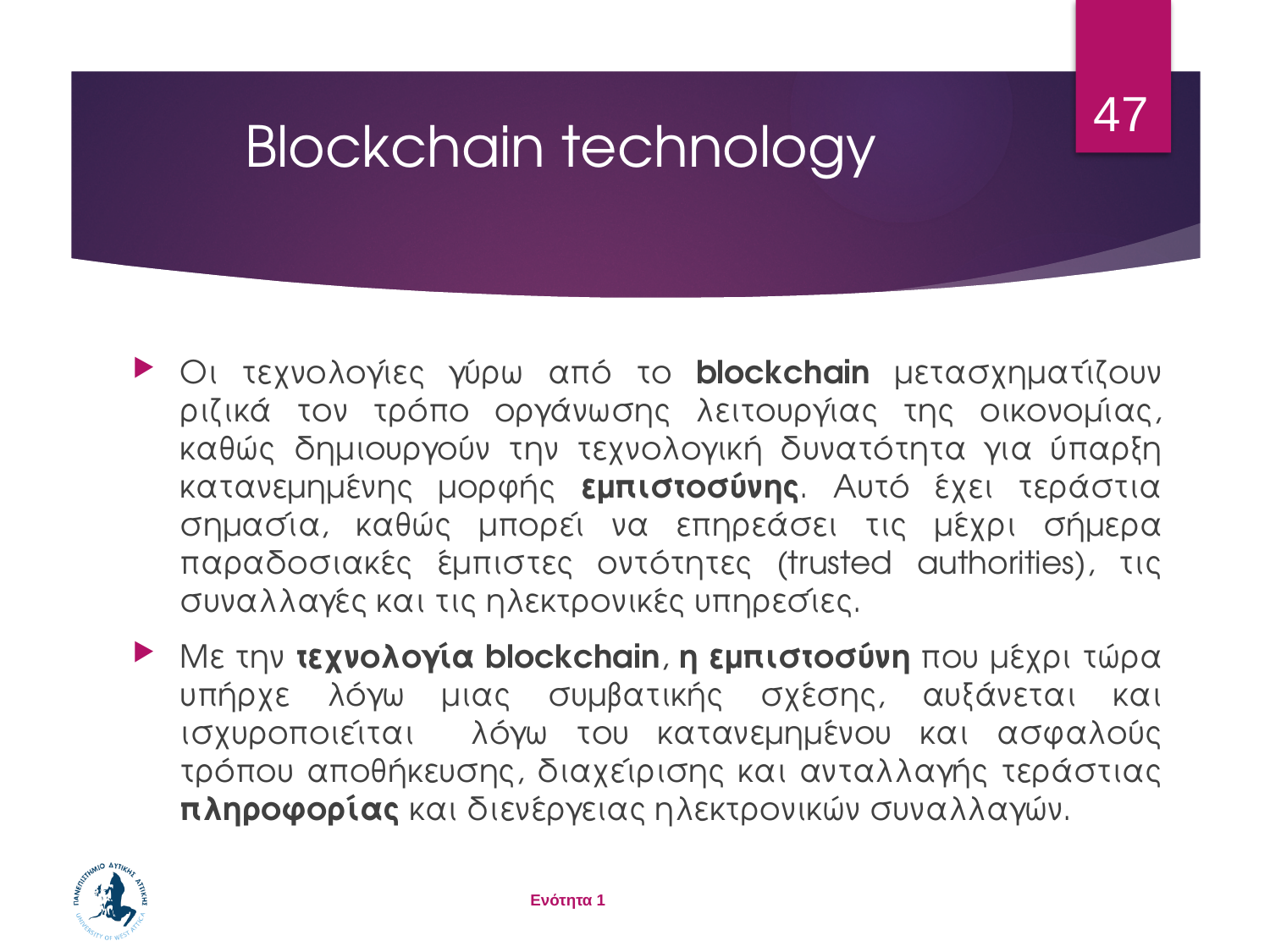

47
# Blockchain technology
Οι τεχνολογίες γύρω από το blockchain μετασχηματίζουν ριζικά τον τρόπο οργάνωσης λειτουργίας της οικονομίας, καθώς δημιουργούν την τεχνολογική δυνατότητα για ύπαρξη κατανεμημένης μορφής εμπιστοσύνης. Αυτό έχει τεράστια σημασία, καθώς μπορεί να επηρεάσει τις μέχρι σήμερα παραδοσιακές έμπιστες οντότητες (trusted authorities), τις συναλλαγές και τις ηλεκτρονικές υπηρεσίες.
Με την τεχνολογία blockchain, η εμπιστοσύνη που μέχρι τώρα υπήρχε λόγω μιας συμβατικής σχέσης, αυξάνεται και ισχυροποιείται  λόγω του κατανεμημένου και ασφαλούς τρόπου αποθήκευσης, διαχείρισης και ανταλλαγής τεράστιας πληροφορίας και διενέργειας ηλεκτρονικών συναλλαγών.

Ενότητα 1